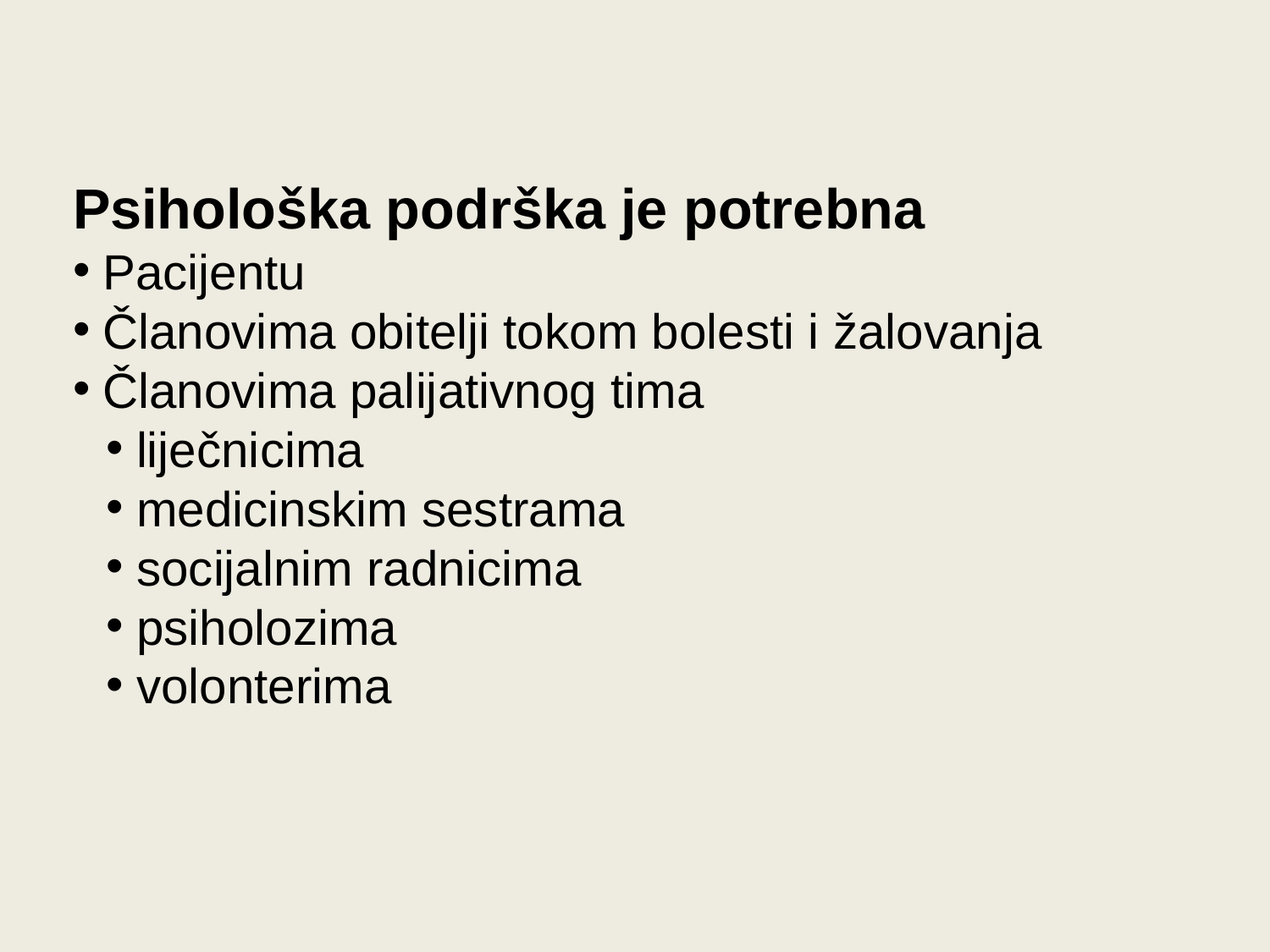

Psihološka podrška je potrebna
Pacijentu
Članovima obitelji tokom bolesti i žalovanja
Članovima palijativnog tima
liječnicima
medicinskim sestrama
socijalnim radnicima
psiholozima
volonterima